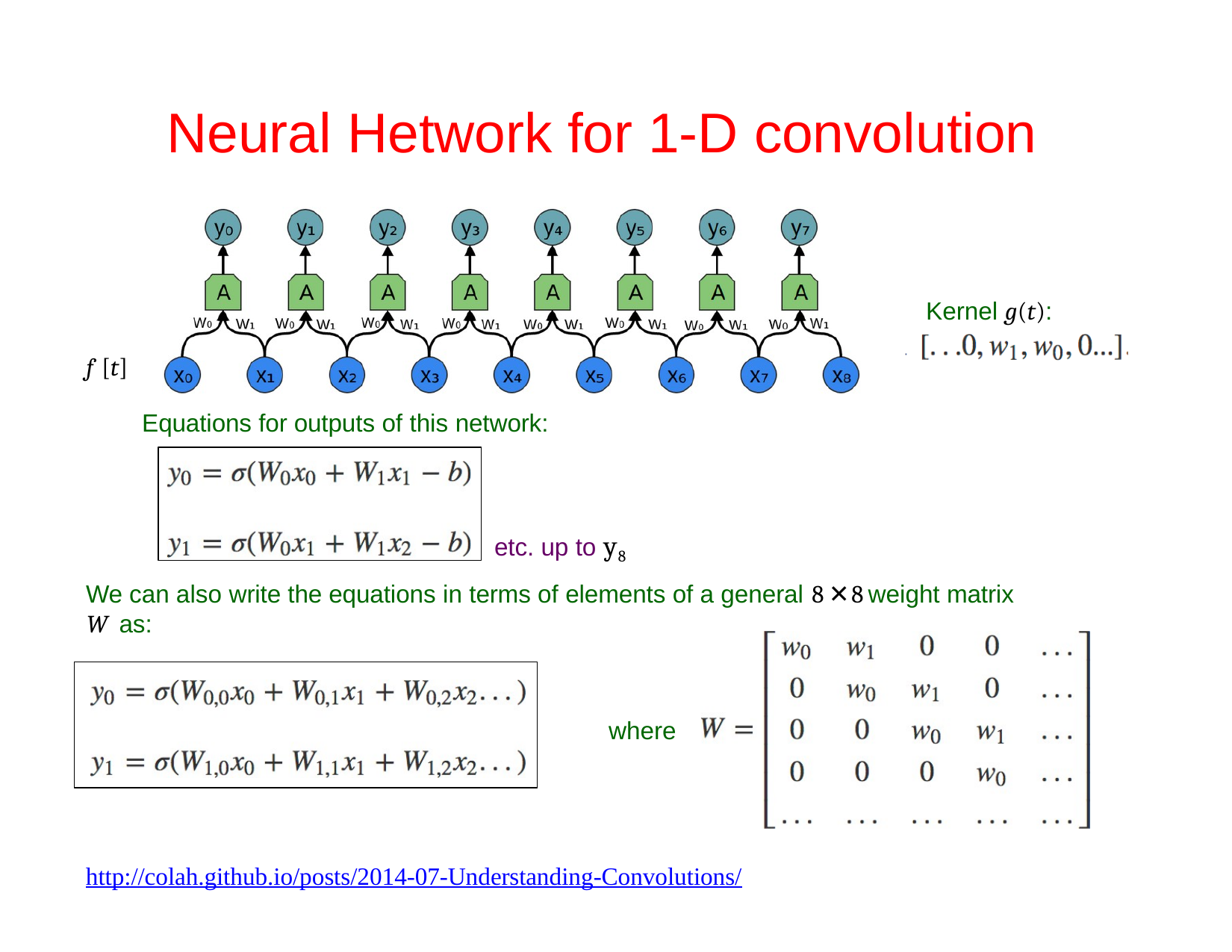

# Neural Hetwork for 1-D convolution

Kernel g(t):

f [t]
Equations for outputs of this network:

etc. up to y8
We can also write the equations in terms of elements of a general 8 ✕ 8 weight matrix W as:

where
http://colah.github.io/posts/2014-07-Understanding-Convolutions/